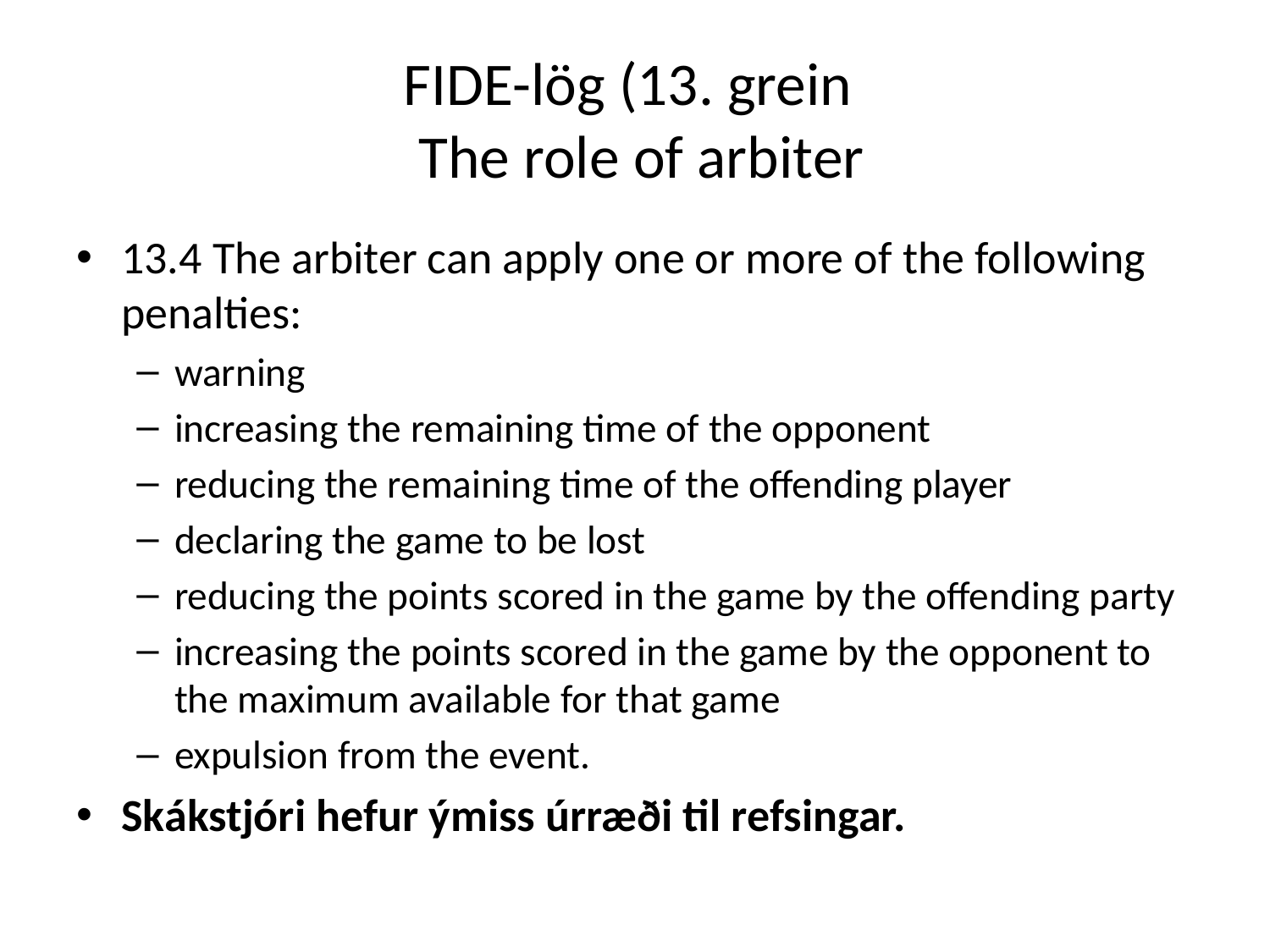

# FIDE-lög (13. grein The role of arbiter
13.4 The arbiter can apply one or more of the following penalties:
warning
increasing the remaining time of the opponent
reducing the remaining time of the offending player
declaring the game to be lost
reducing the points scored in the game by the offending party
increasing the points scored in the game by the opponent to the maximum available for that game
expulsion from the event.
Skákstjóri hefur ýmiss úrræði til refsingar.